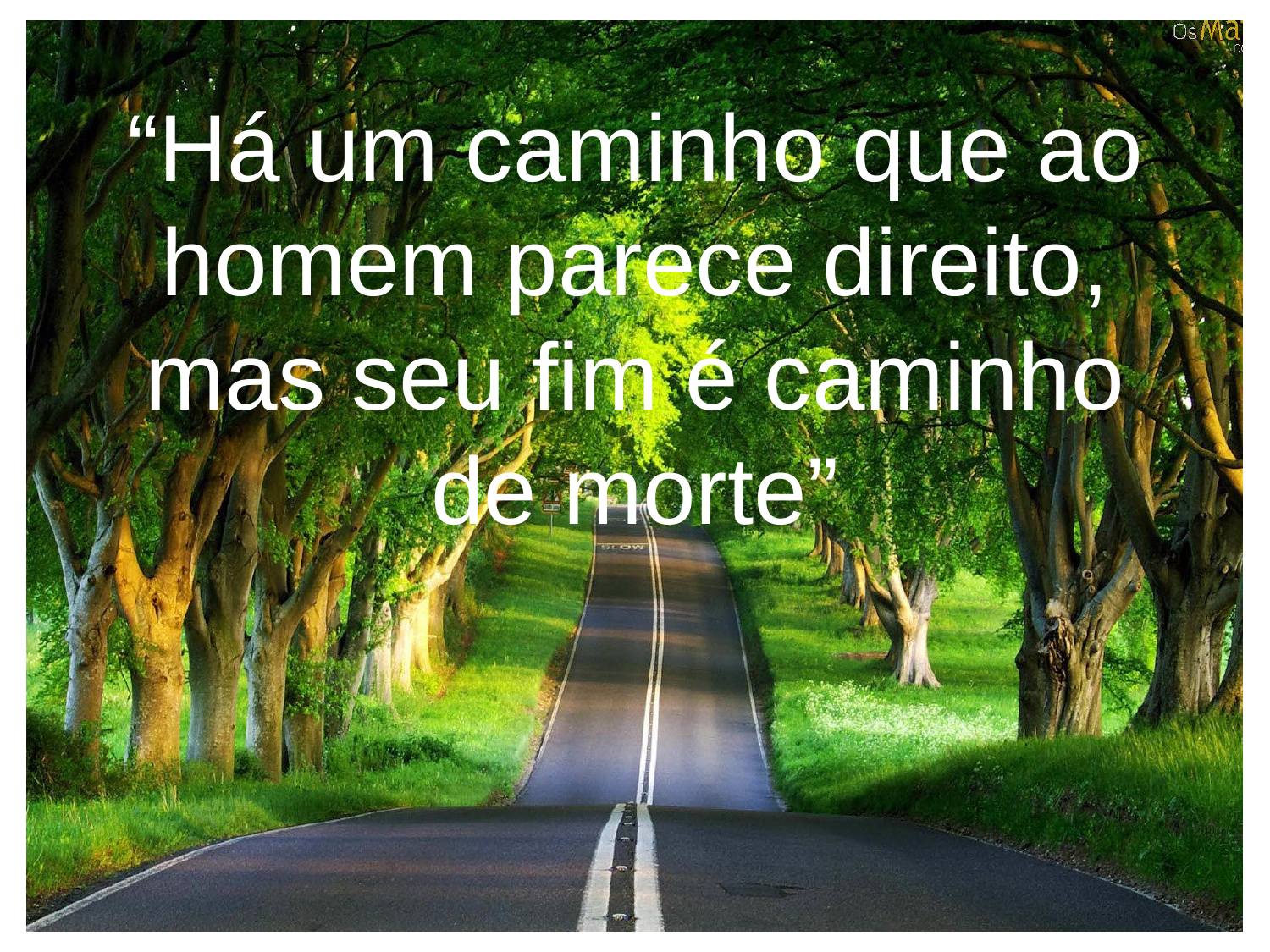

“Há um caminho que ao homem parece direito, mas seu fim é caminho de morte”